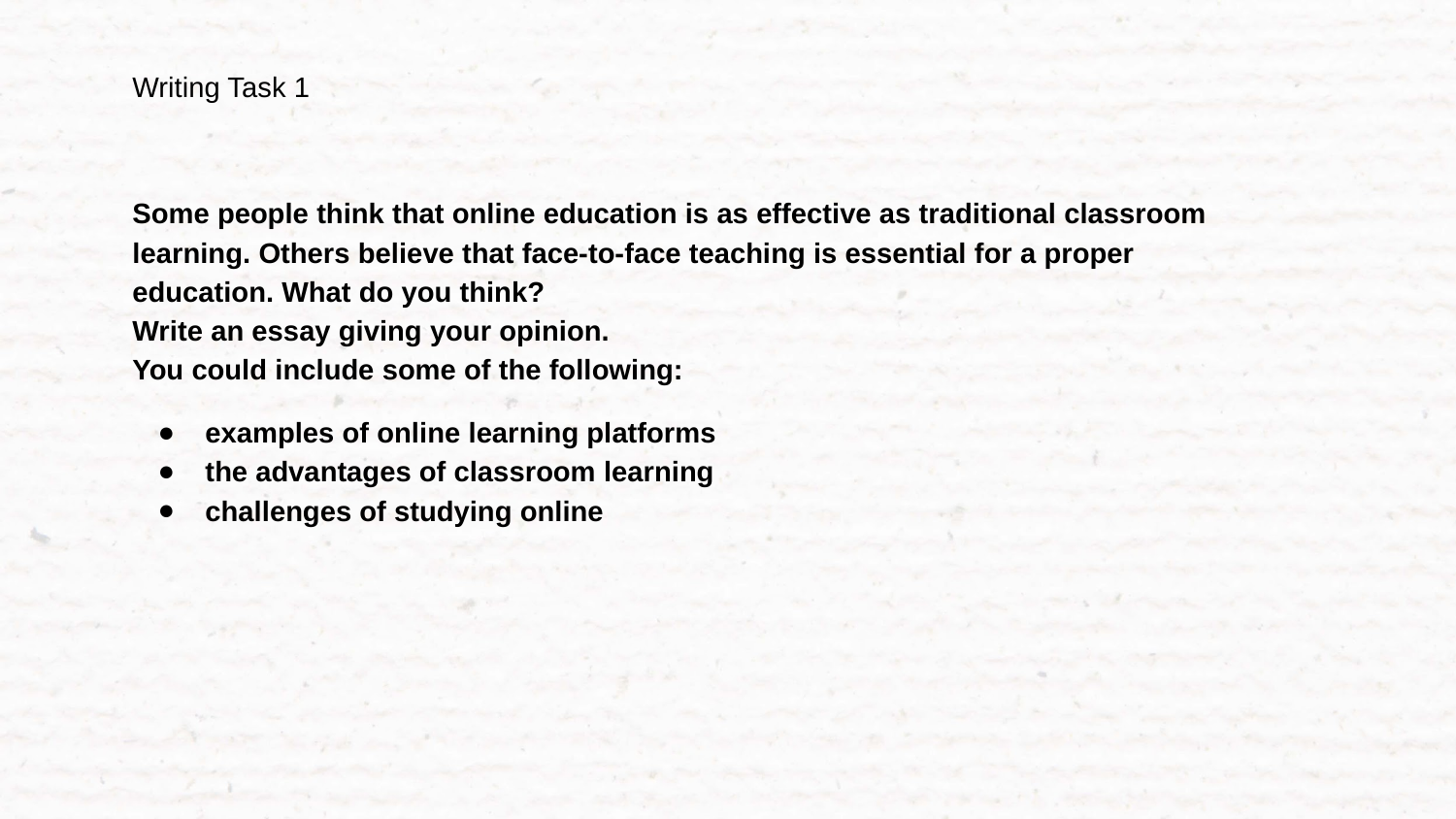

Writing Task 1

Some people think that online education is as effective as traditional classroom learning. Others believe that face-to-face teaching is essential for a proper education. What do you think?
Write an essay giving your opinion.
You could include some of the following:
examples of online learning platforms
the advantages of classroom learning
challenges of studying online